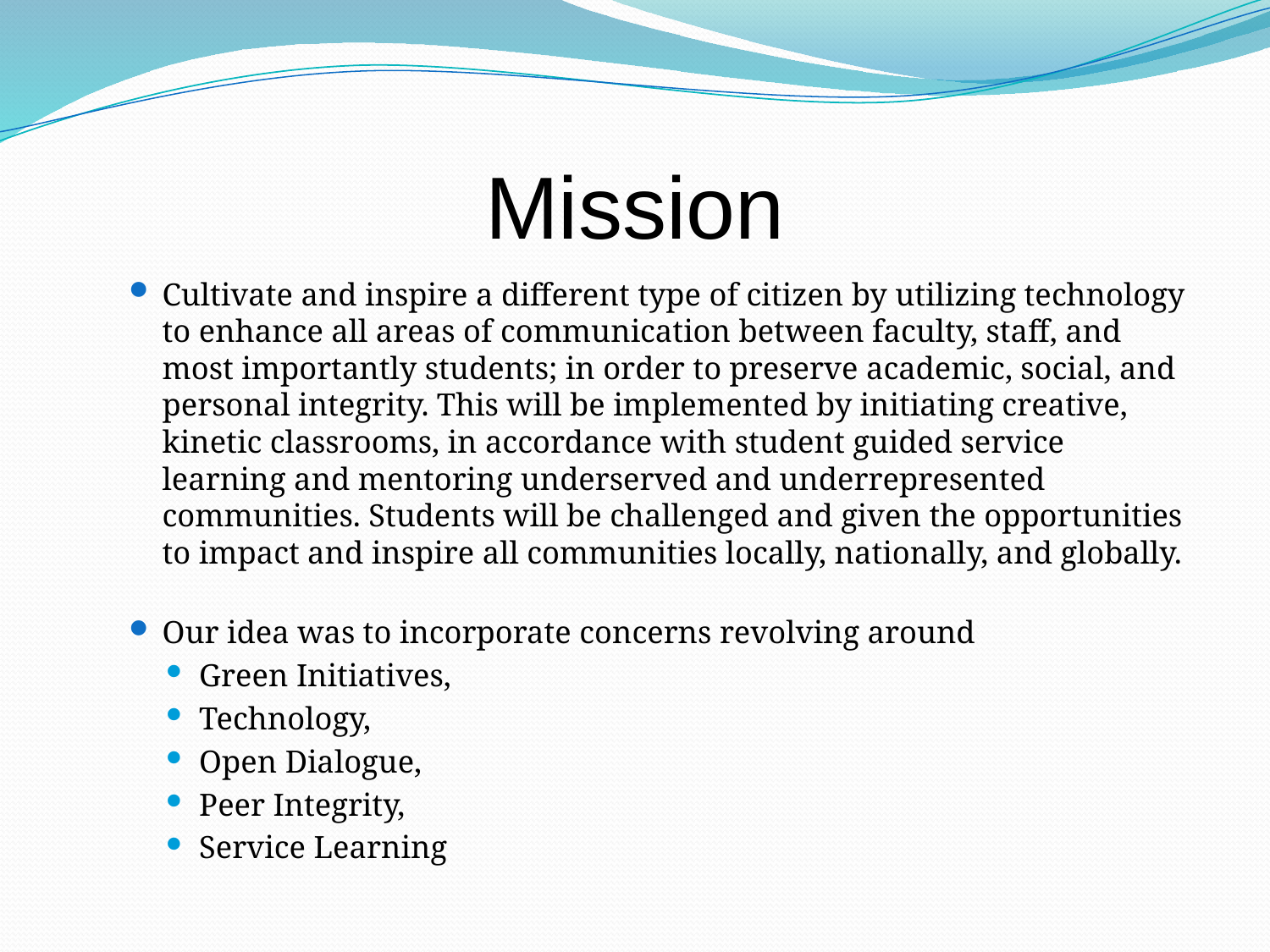

# Mission
Cultivate and inspire a different type of citizen by utilizing technology to enhance all areas of communication between faculty, staff, and most importantly students; in order to preserve academic, social, and personal integrity. This will be implemented by initiating creative, kinetic classrooms, in accordance with student guided service learning and mentoring underserved and underrepresented communities. Students will be challenged and given the opportunities to impact and inspire all communities locally, nationally, and globally.
Our idea was to incorporate concerns revolving around
Green Initiatives,
Technology,
Open Dialogue,
Peer Integrity,
Service Learning